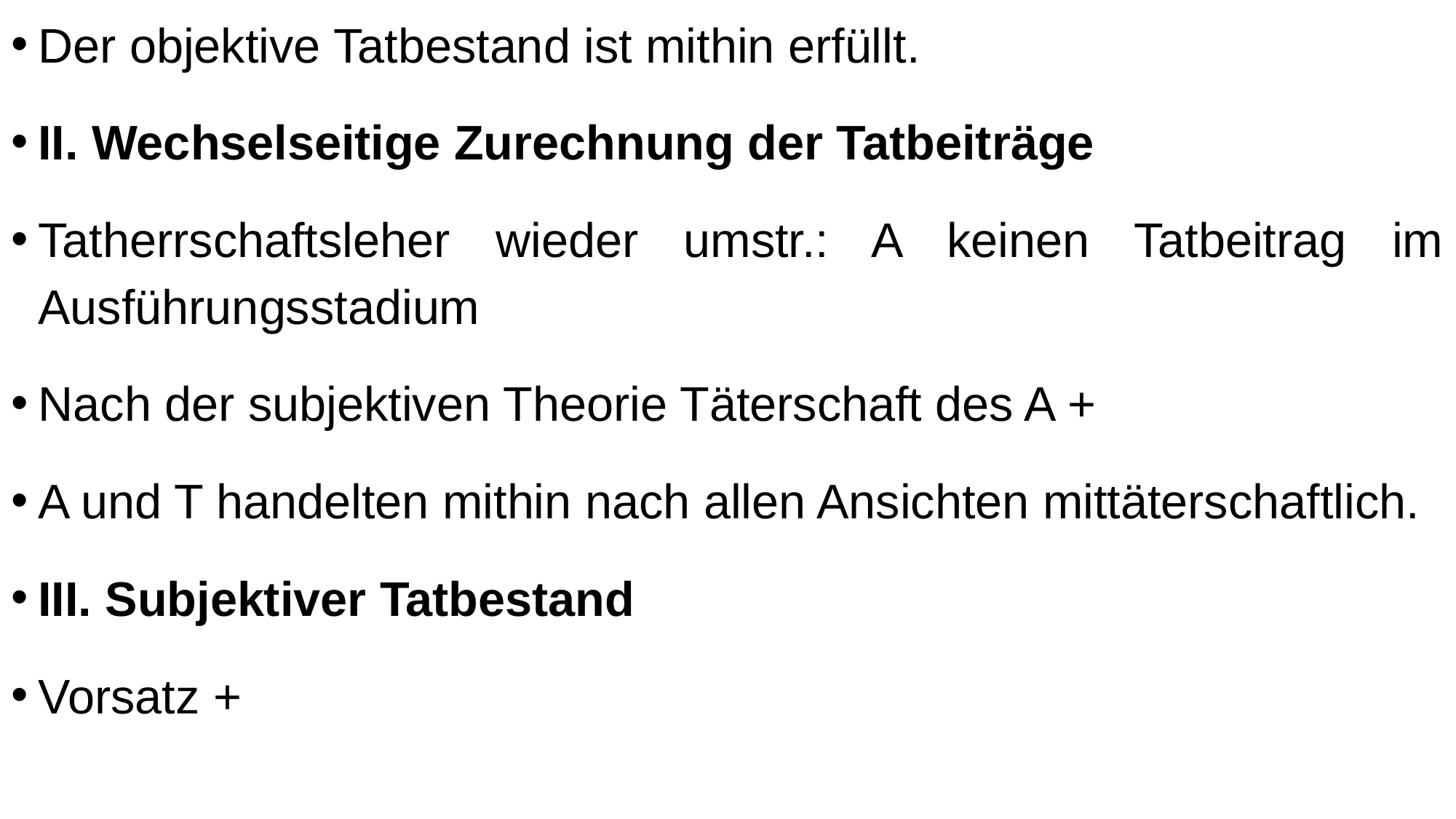

Der objektive Tatbestand ist mithin erfüllt.
II. Wechselseitige Zurechnung der Tatbeiträge
Tatherrschaftsleher wieder umstr.: A keinen Tatbeitrag im Ausführungsstadium
Nach der subjektiven Theorie Täterschaft des A +
A und T handelten mithin nach allen Ansichten mittäterschaftlich.
III. Subjektiver Tatbestand
Vorsatz +